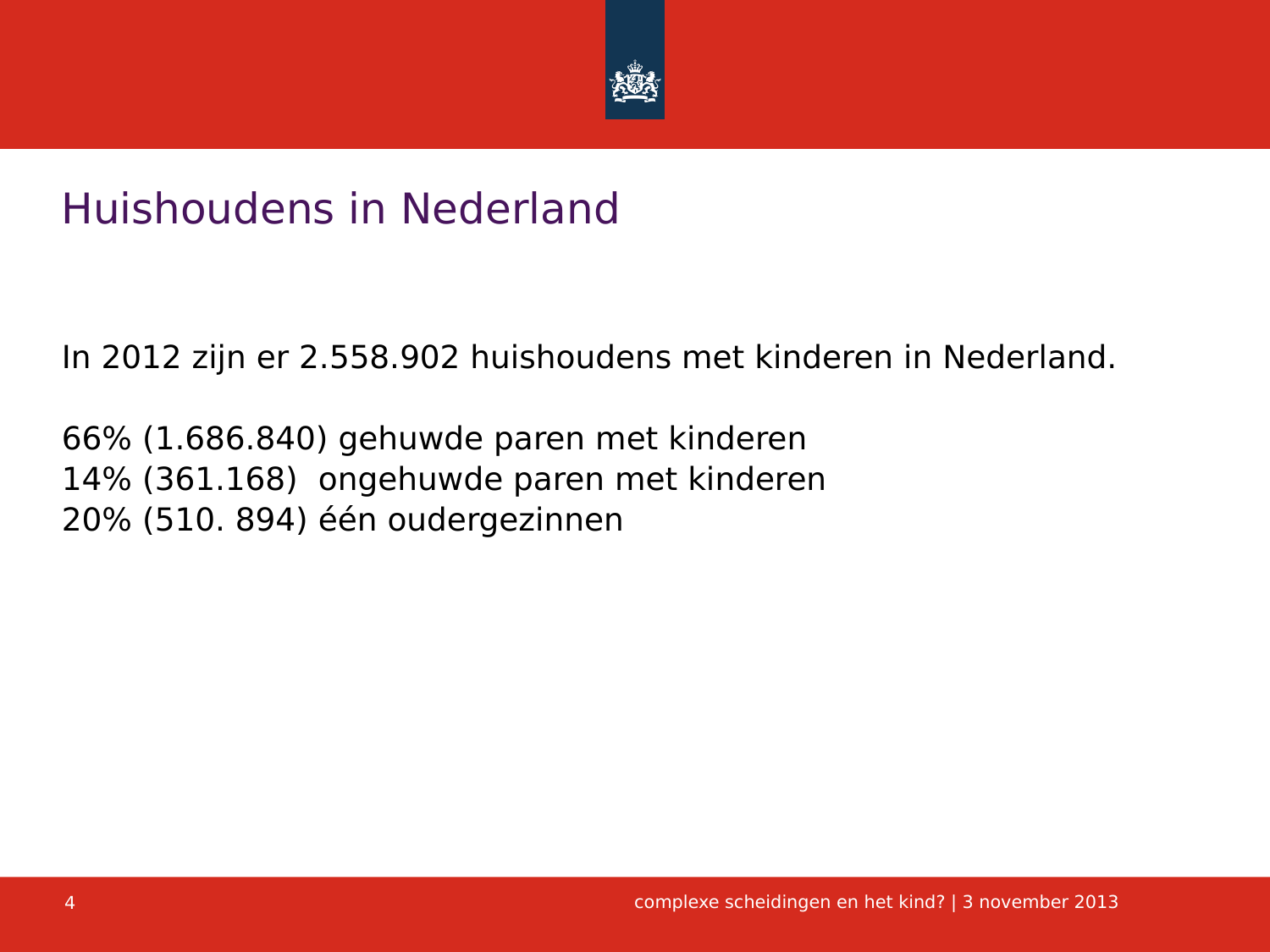

# Huishoudens in Nederland

In 2012 zijn er 2.558.902 huishoudens met kinderen in Nederland.

66% (1.686.840) gehuwde paren met kinderen
14% (361.168)  ongehuwde paren met kinderen
20% (510. 894) één oudergezinnen

4